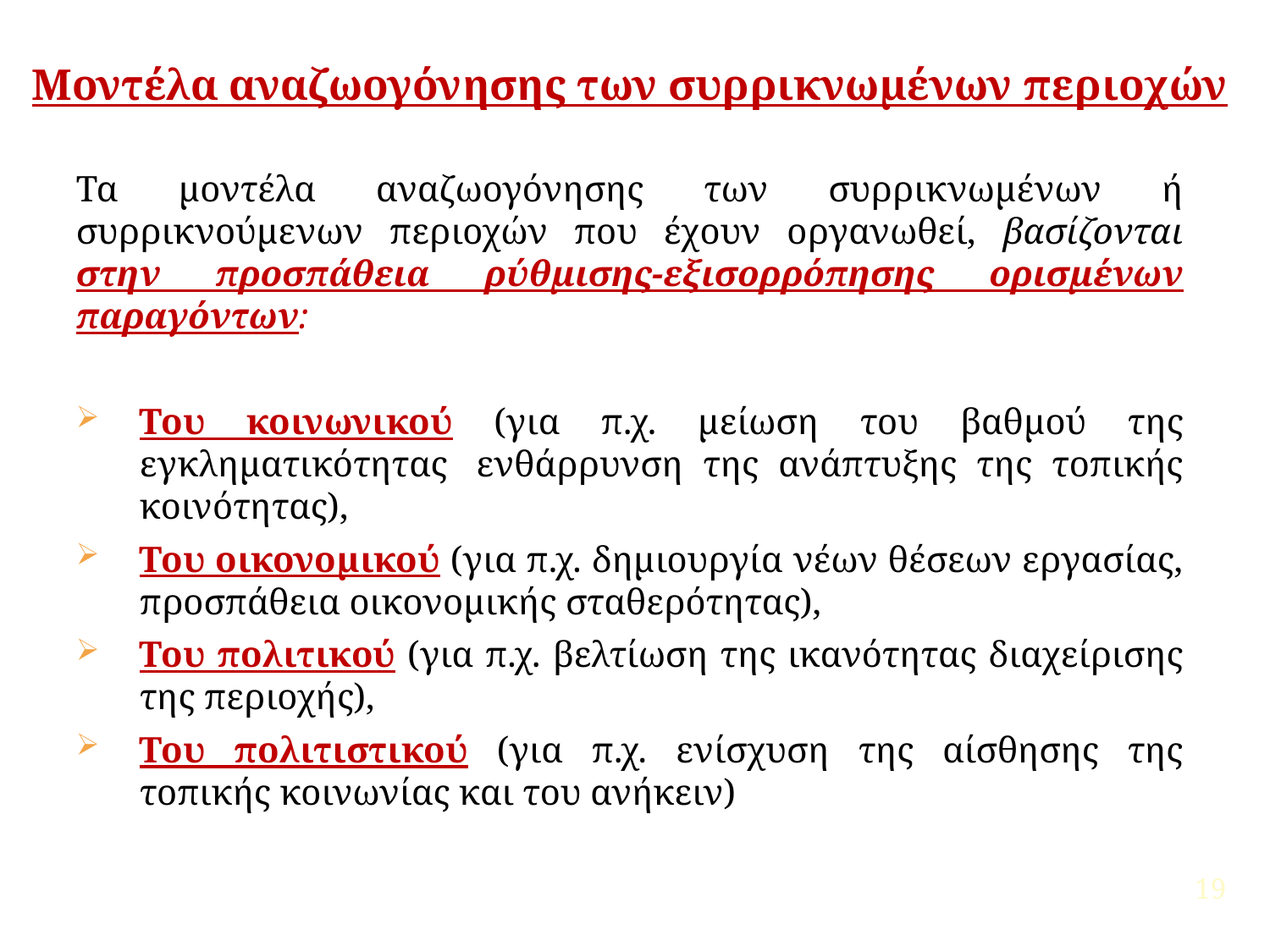

Μοντέλα αναζωογόνησης των συρρικνωμένων περιοχών
	Τα μοντέλα αναζωογόνησης των συρρικνωμένων ή συρρικνούμενων περιοχών που έχουν οργανωθεί, βασίζονται στην προσπάθεια ρύθμισης-εξισορρόπησης ορισμένων παραγόντων:

Του κοινωνικού (για π.χ. μείωση του βαθμού της εγκληματικότητας, ενθάρρυνση της ανάπτυξης της τοπικής κοινότητας),
Του οικονομικού (για π.χ. δημιουργία νέων θέσεων εργασίας, προσπάθεια οικονομικής σταθερότητας),
Του πολιτικού (για π.χ. βελτίωση της ικανότητας διαχείρισης της περιοχής),
Του πολιτιστικού (για π.χ. ενίσχυση της αίσθησης της τοπικής κοινωνίας και του ανήκειν).
19